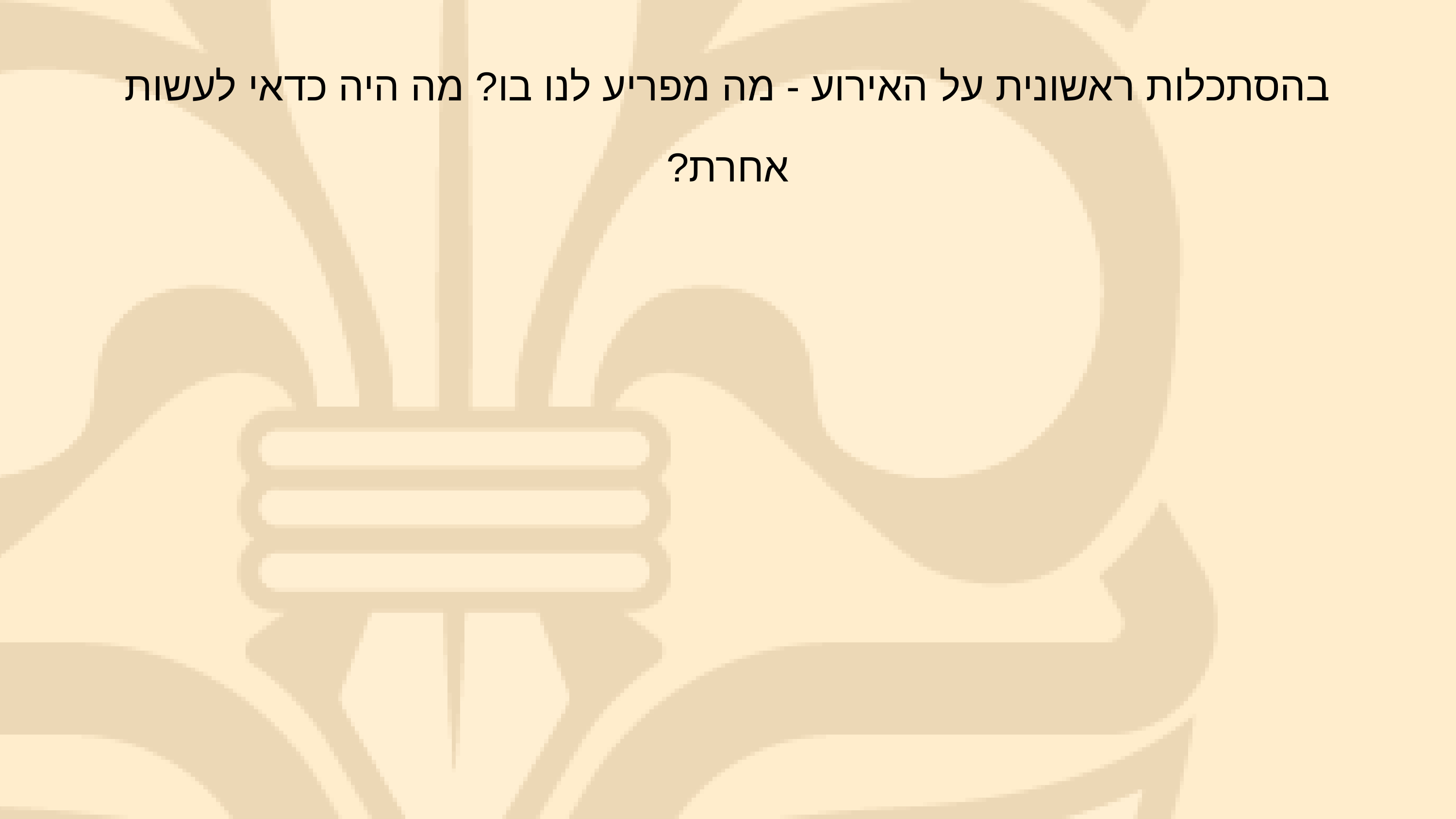

בהסתכלות ראשונית על האירוע - מה מפריע לנו בו? מה היה כדאי לעשות אחרת?